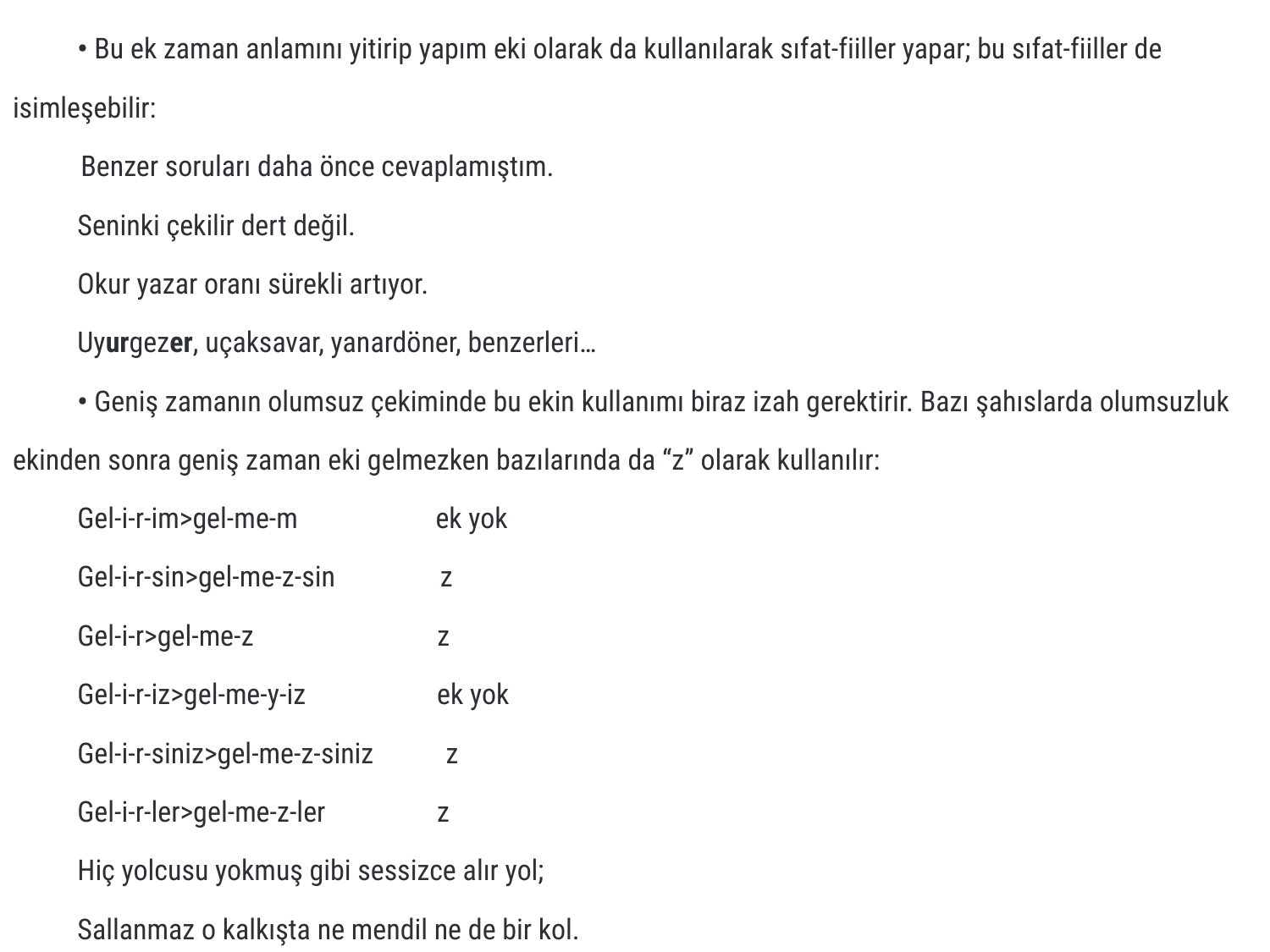

• Bu ek zaman anlamını yitirip yapım eki olarak da kullanılarak sıfat-fiiller yapar; bu sıfat-fiiller de isimleşebilir:
              Benzer soruları daha önce cevaplamıştım.
	Seninki çekilir dert değil.
	Okur yazar oranı sürekli artıyor.
	Uyurgezer, uçaksavar, yanardöner, benzerleri…
	• Geniş zamanın olumsuz çekiminde bu ekin kullanımı biraz izah gerektirir. Bazı şahıslarda olumsuzluk ekinden sonra geniş zaman eki gelmezken bazılarında da “z” olarak kullanılır:
	Gel-i-r-im>gel-me-m                     ek yok
	Gel-i-r-sin>gel-me-z-sin                z
	Gel-i-r>gel-me-z                            z
	Gel-i-r-iz>gel-me-y-iz                    ek yok
	Gel-i-r-siniz>gel-me-z-siniz           z
	Gel-i-r-ler>gel-me-z-ler                 z
	Hiç yolcusu yokmuş gibi sessizce alır yol;
	Sallanmaz o kalkışta ne mendil ne de bir kol.